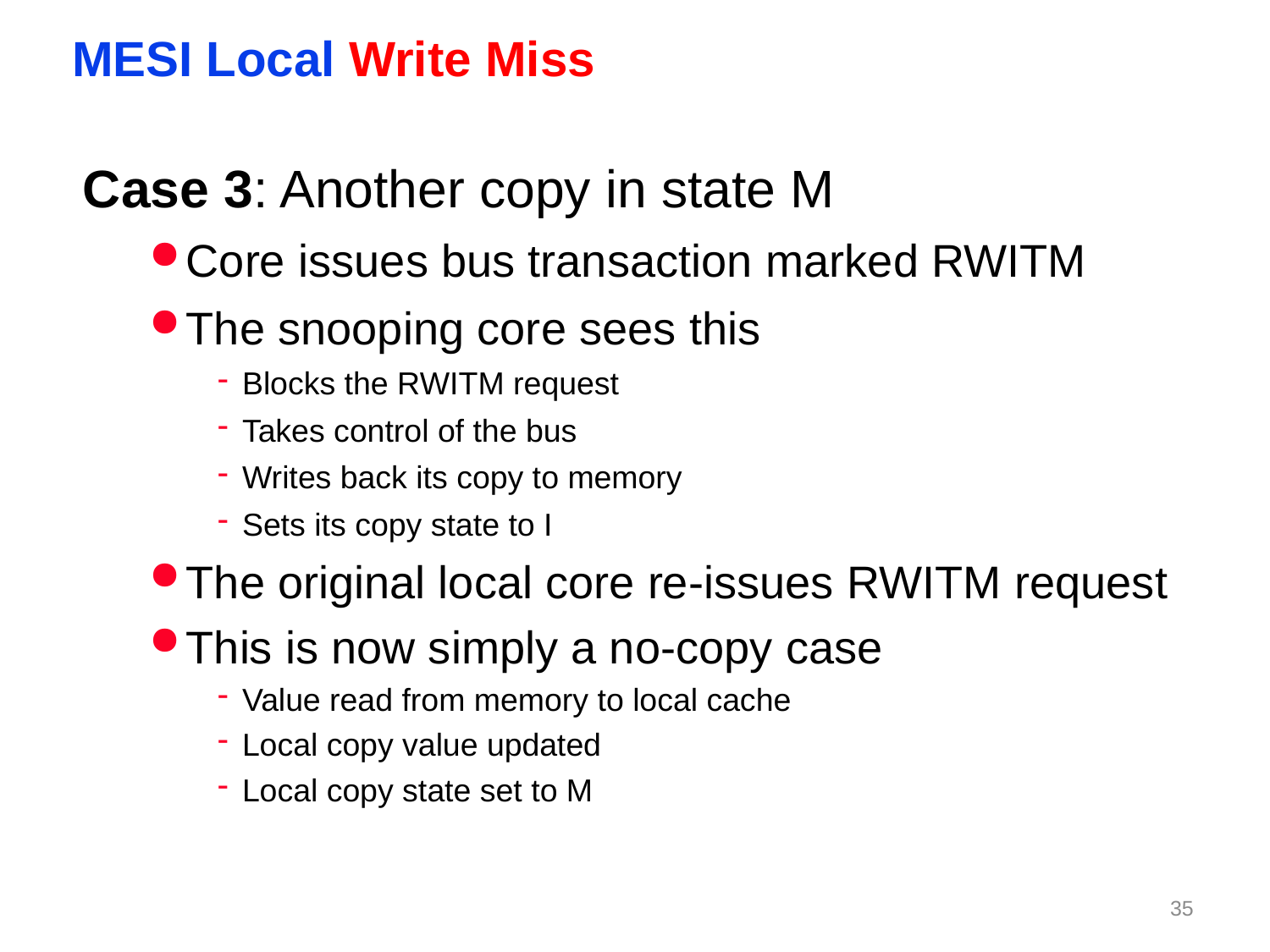

# MESI Local Write Miss
Case 3: Another copy in state M
Core issues bus transaction marked RWITM
The snooping core sees this
Blocks the RWITM request
Takes control of the bus
Writes back its copy to memory
Sets its copy state to I
The original local core re-issues RWITM request
This is now simply a no-copy case
Value read from memory to local cache
Local copy value updated
Local copy state set to M

35